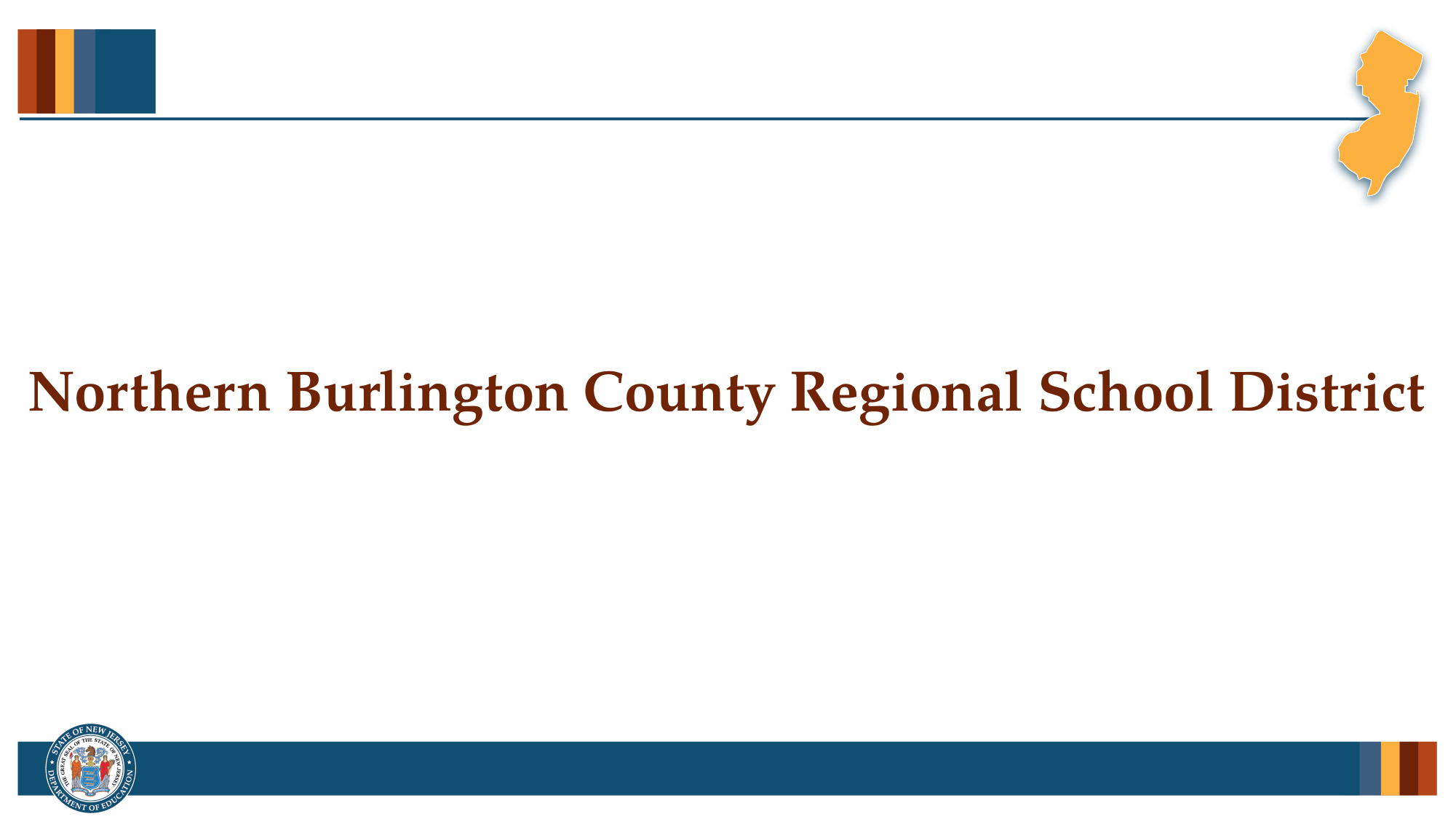

# Northern Burlington County Regional School District